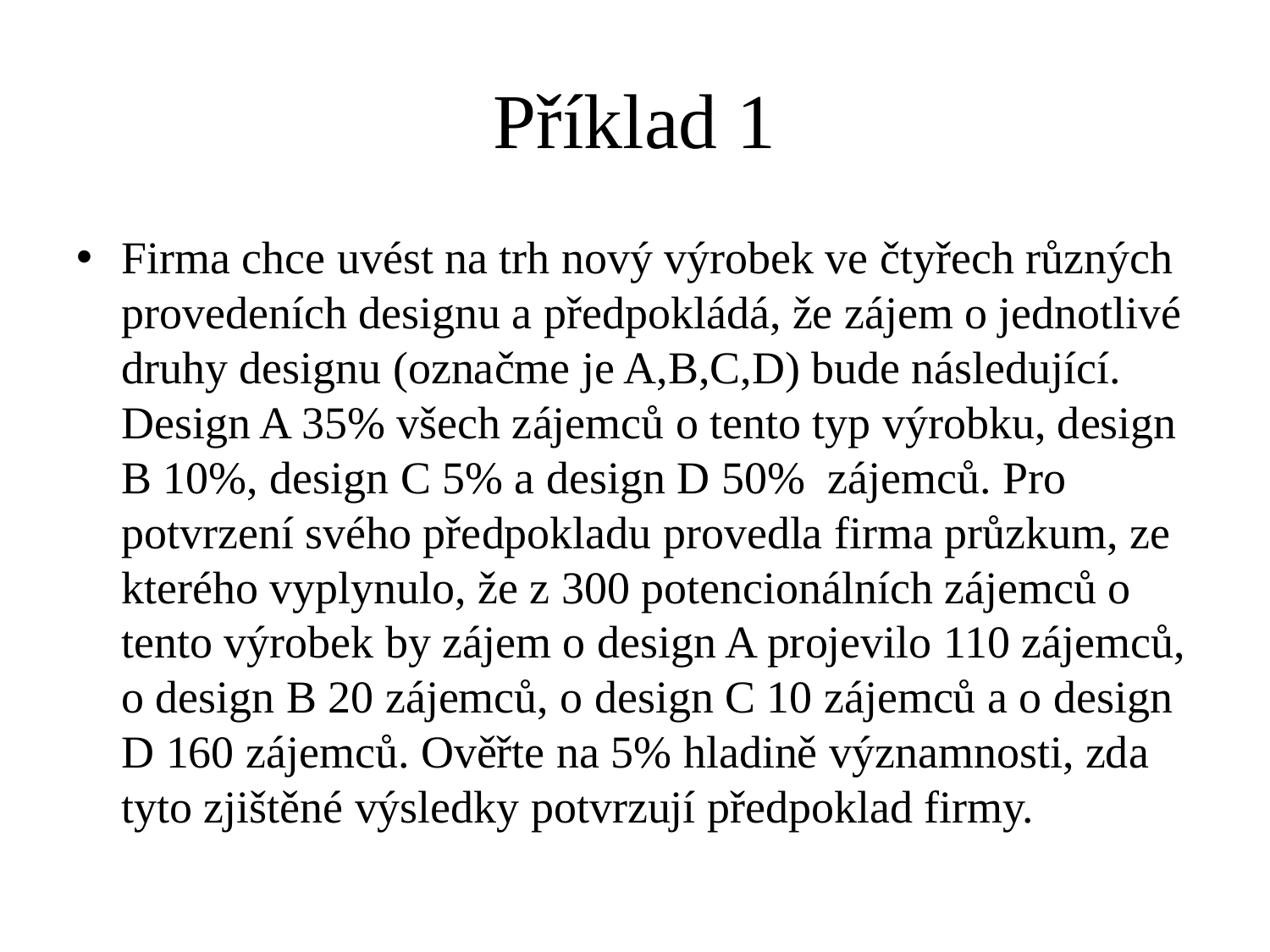

# Příklad 1
Firma chce uvést na trh nový výrobek ve čtyřech různých provedeních designu a předpokládá, že zájem o jednotlivé druhy designu (označme je A,B,C,D) bude následující. Design A 35% všech zájemců o tento typ výrobku, design B 10%, design C 5% a design D 50%  zájemců. Pro potvrzení svého předpokladu provedla firma průzkum, ze kterého vyplynulo, že z 300 potencionálních zájemců o tento výrobek by zájem o design A projevilo 110 zájemců, o design B 20 zájemců, o design C 10 zájemců a o design D 160 zájemců. Ověřte na 5% hladině významnosti, zda tyto zjištěné výsledky potvrzují předpoklad firmy.